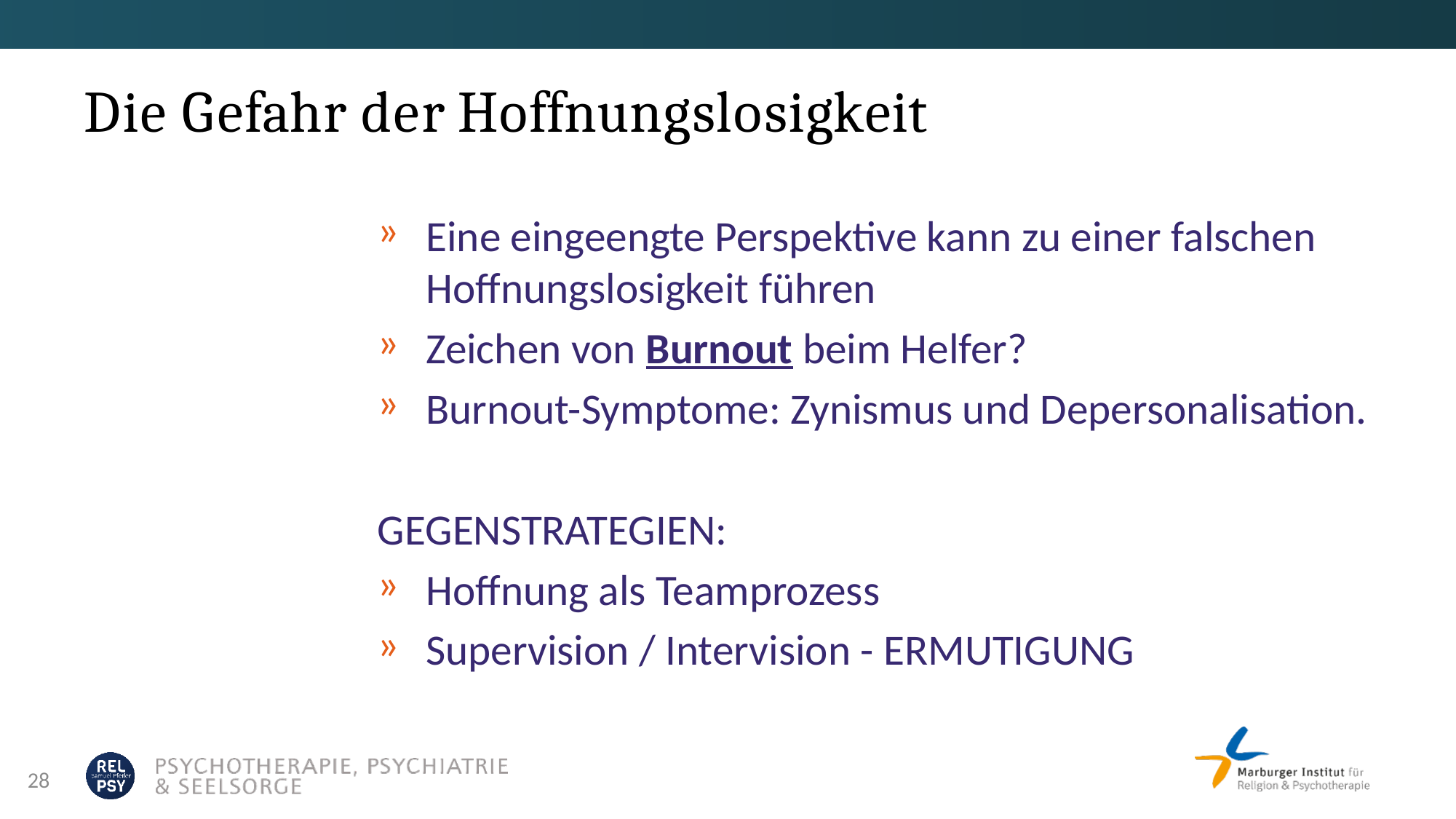

# Die Gefahr der Hoffnungslosigkeit
Eine eingeengte Perspektive kann zu einer falschen Hoffnungslosigkeit führen
Zeichen von Burnout beim Helfer?
Burnout-Symptome: Zynismus und Depersonalisation.

GEGENSTRATEGIEN:
Hoffnung als Teamprozess
Supervision / Intervision - ERMUTIGUNG